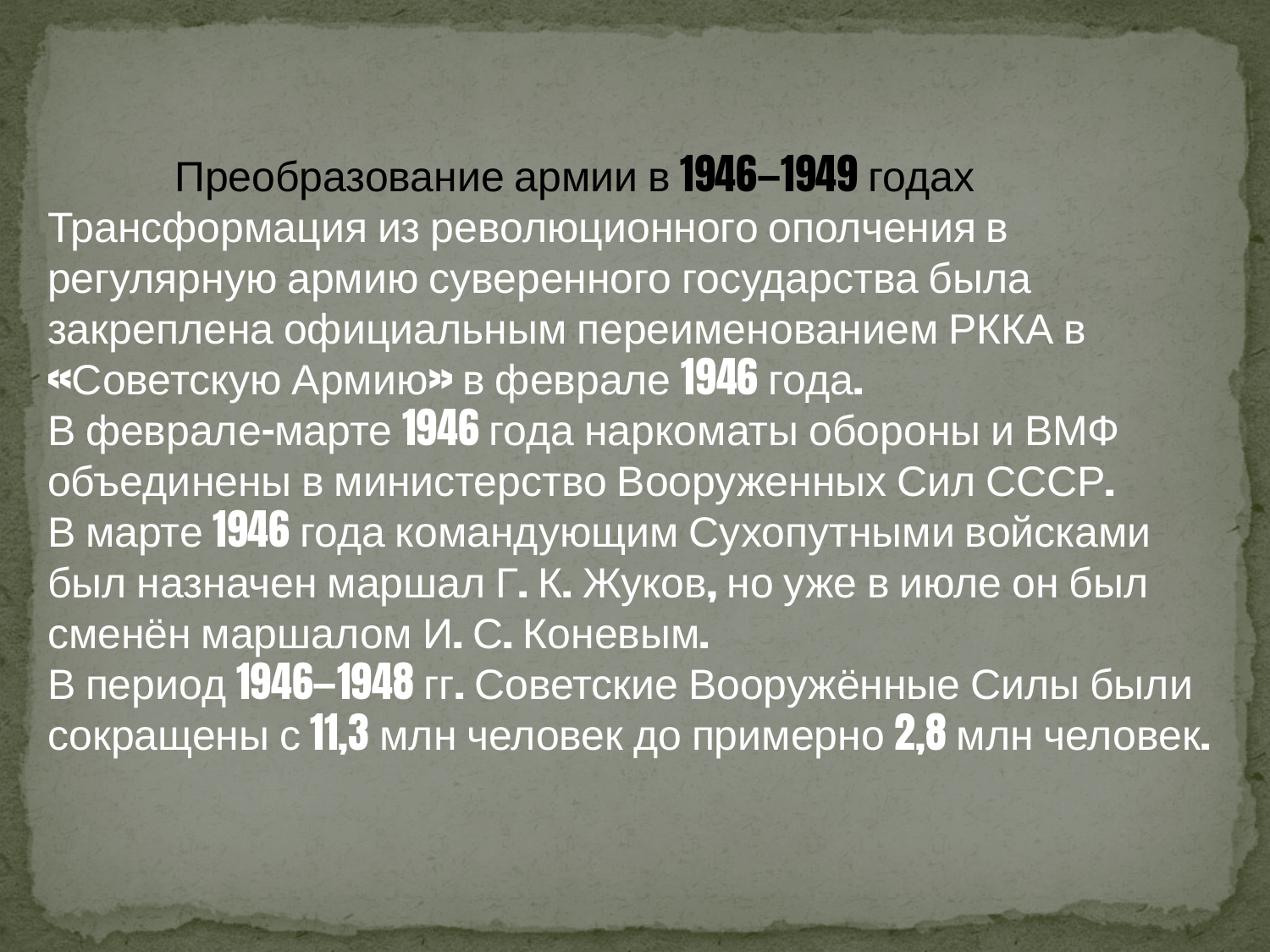

Преобразование армии в 1946—1949 годах
Трансформация из революционного ополчения в регулярную армию суверенного государства была закреплена официальным переименованием РККА в «Советскую Армию» в феврале 1946 года.
В феврале-марте 1946 года наркоматы обороны и ВМФ объединены в министерство Вооруженных Сил СССР.
В марте 1946 года командующим Сухопутными войсками был назначен маршал Г. К. Жуков, но уже в июле он был сменён маршалом И. С. Коневым.
В период 1946—1948 гг. Советские Вооружённые Силы были сокращены с 11,3 млн человек до примерно 2,8 млн человек.